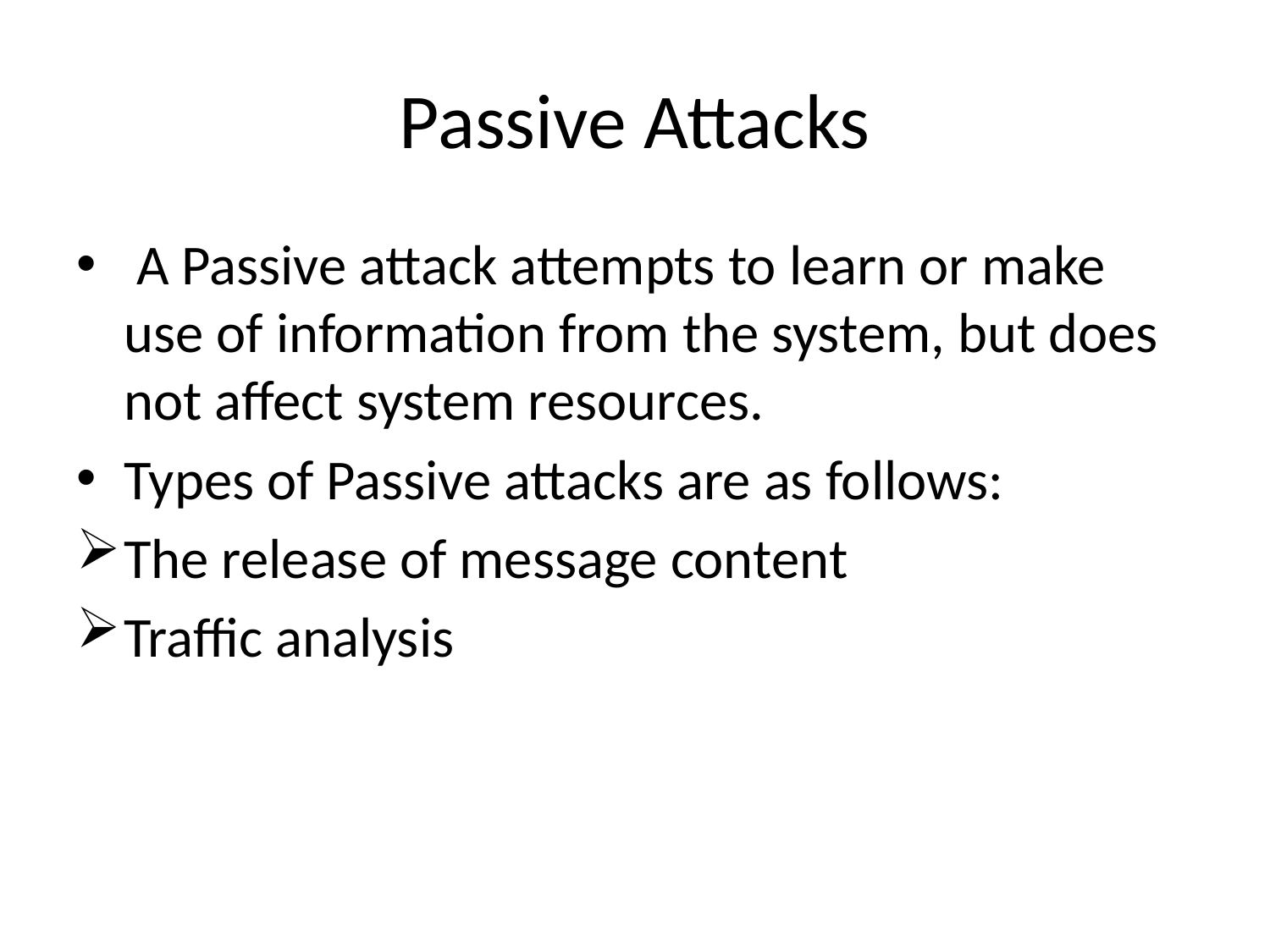

# Passive Attacks
 A Passive attack attempts to learn or make use of information from the system, but does not affect system resources.
Types of Passive attacks are as follows:
The release of message content
Traffic analysis